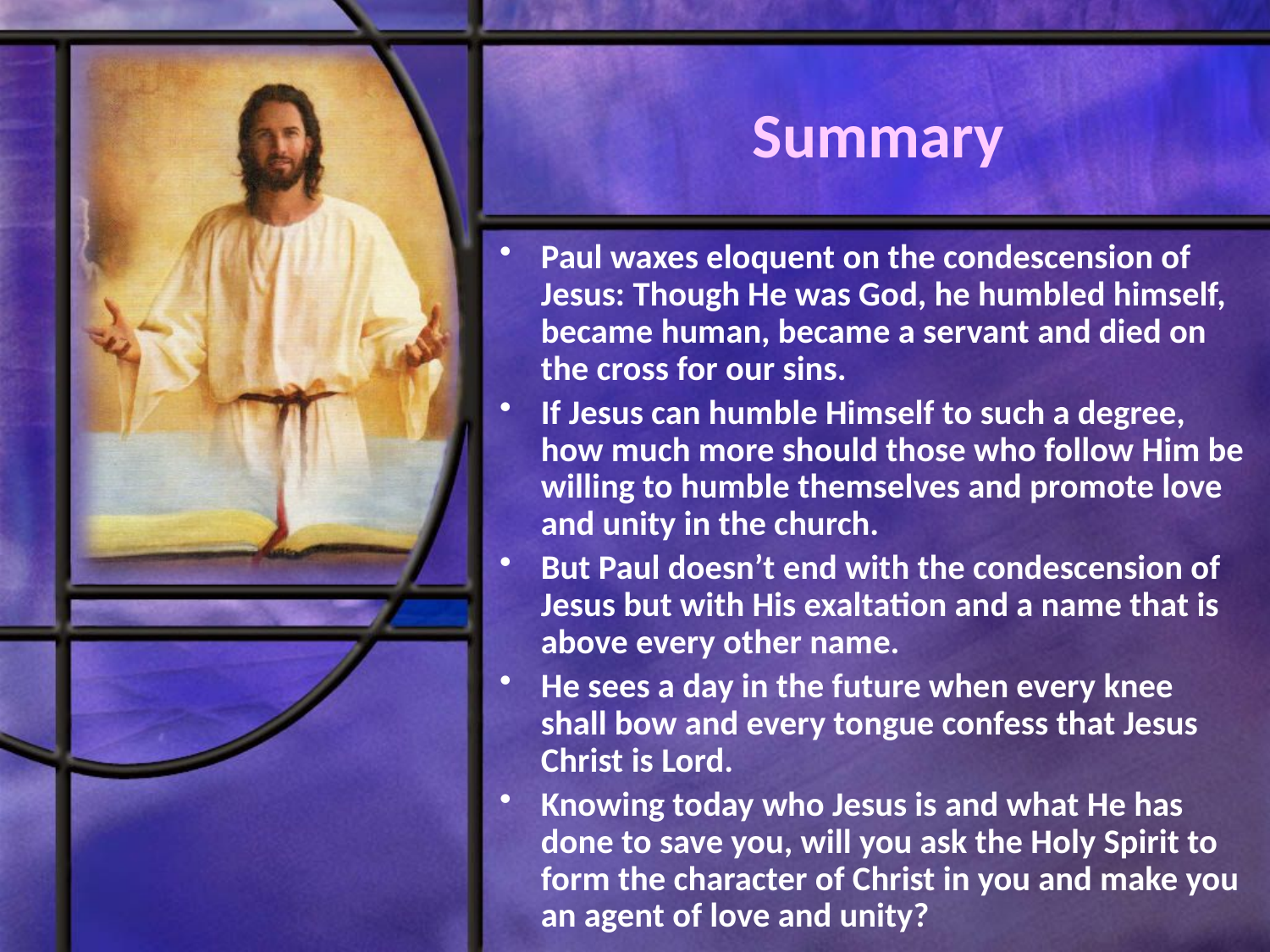

# Summary
Paul waxes eloquent on the condescension of Jesus: Though He was God, he humbled himself, became human, became a servant and died on the cross for our sins.
If Jesus can humble Himself to such a degree, how much more should those who follow Him be willing to humble themselves and promote love and unity in the church.
But Paul doesn’t end with the condescension of Jesus but with His exaltation and a name that is above every other name.
He sees a day in the future when every knee shall bow and every tongue confess that Jesus Christ is Lord.
Knowing today who Jesus is and what He has done to save you, will you ask the Holy Spirit to form the character of Christ in you and make you an agent of love and unity?